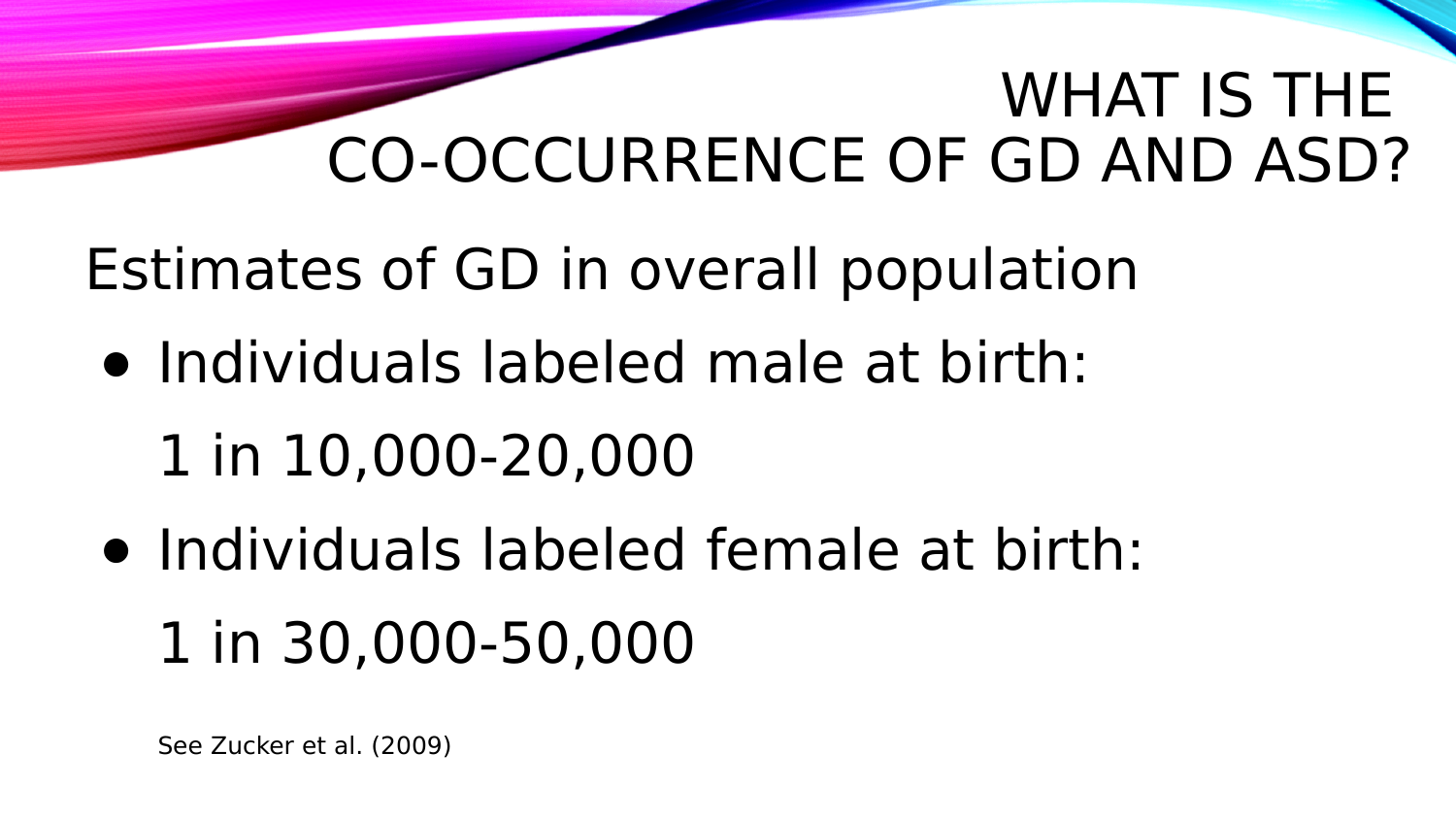

# What is the co-occurrence of GD and ASD?
Estimates of GD in overall population
Individuals labeled male at birth:
1 in 10,000-20,000
Individuals labeled female at birth:
1 in 30,000-50,000
See Zucker et al. (2009)